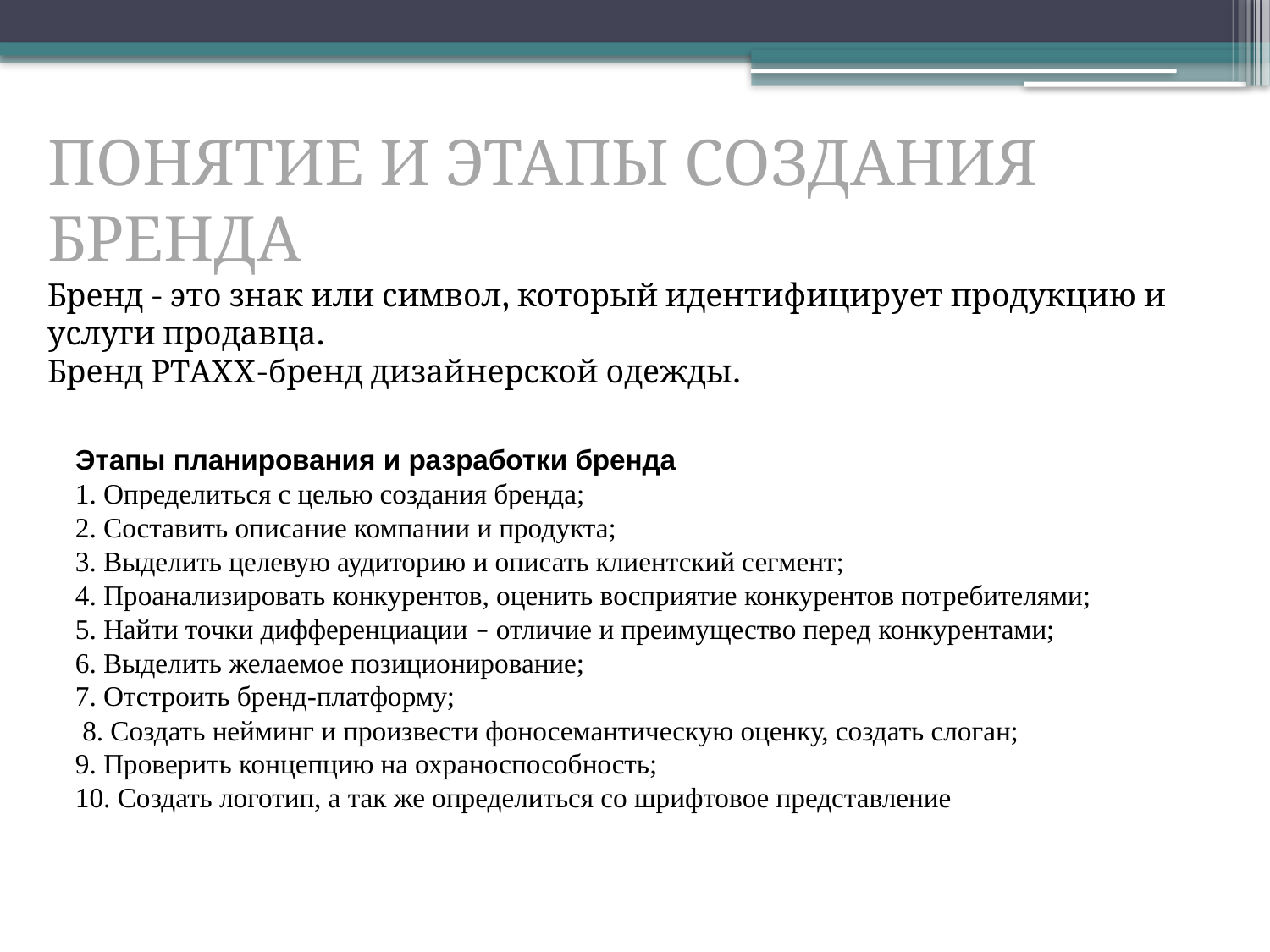

ПОНЯТИЕ И ЭТАПЫ СОЗДАНИЯ БРЕНДА
Бренд - это знак или символ, который идентифицирует продукцию и услуги продавца.
Бренд PTAXX-бренд дизайнерской одежды.

Этапы планирования и разработки бренда
1. Определиться с целью создания бренда;
2. Составить описание компании и продукта;
3. Выделить целевую аудиторию и описать клиентский сегмент;
4. Проанализировать конкурентов, оценить восприятие конкурентов потребителями;
5. Найти точки дифференциации – отличие и преимущество перед конкурентами;
6. Выделить желаемое позиционирование;
7. Отстроить бренд-платформу;
 8. Создать нейминг и произвести фоносемантическую оценку, создать слоган;
9. Проверить концепцию на охраноспособность;
10. Создать логотип, а так же определиться со шрифтовое представление